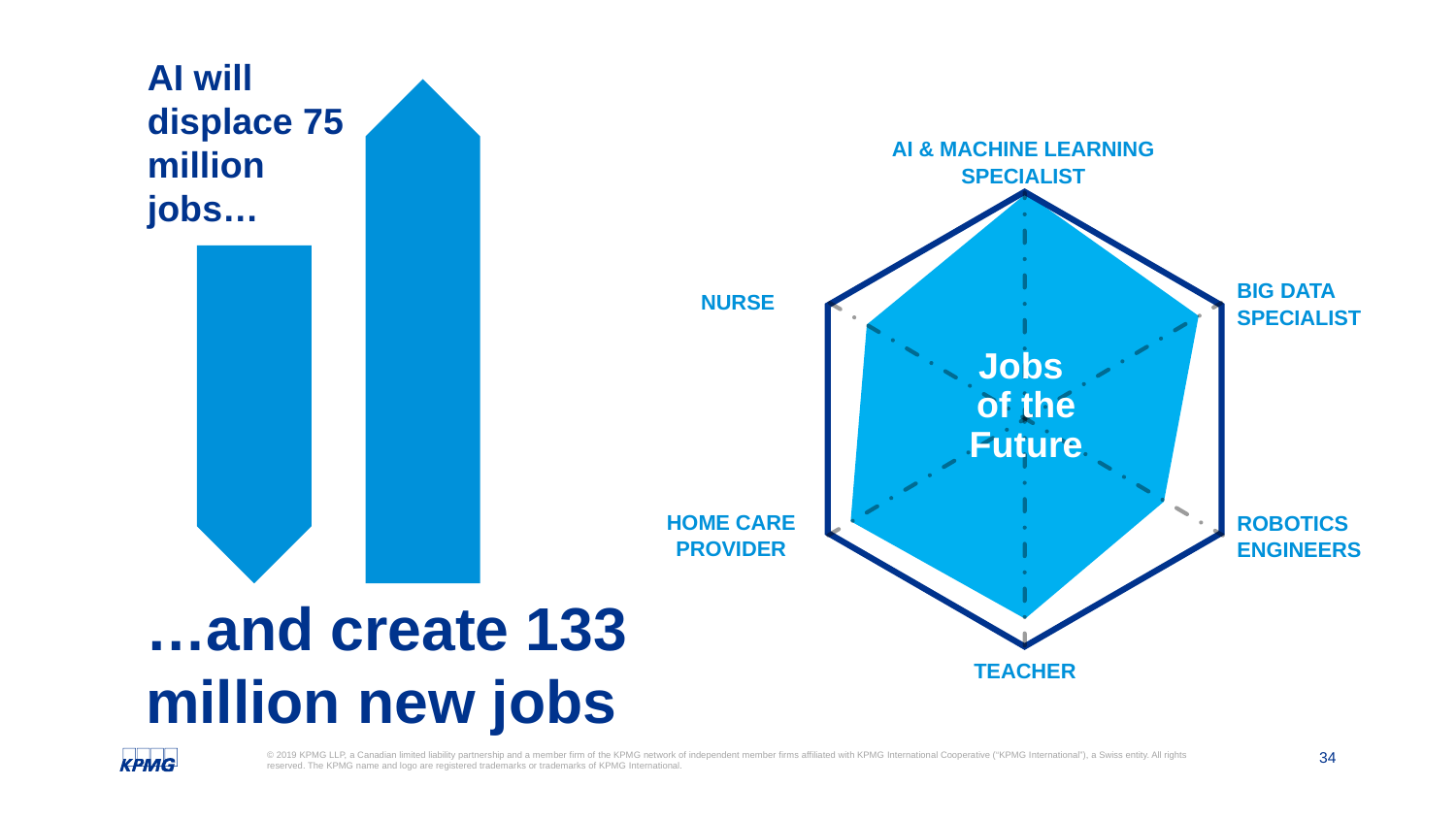

AI will displace 75 million jobs…

AI & MACHINE LEARNING SPECIALIST

NURSE
BIG DATA SPECIALIST
Jobs
of the Future
HOME CARE PROVIDER
ROBOTICS ENGINEERS
TEACHER

…and create 133 million new jobs